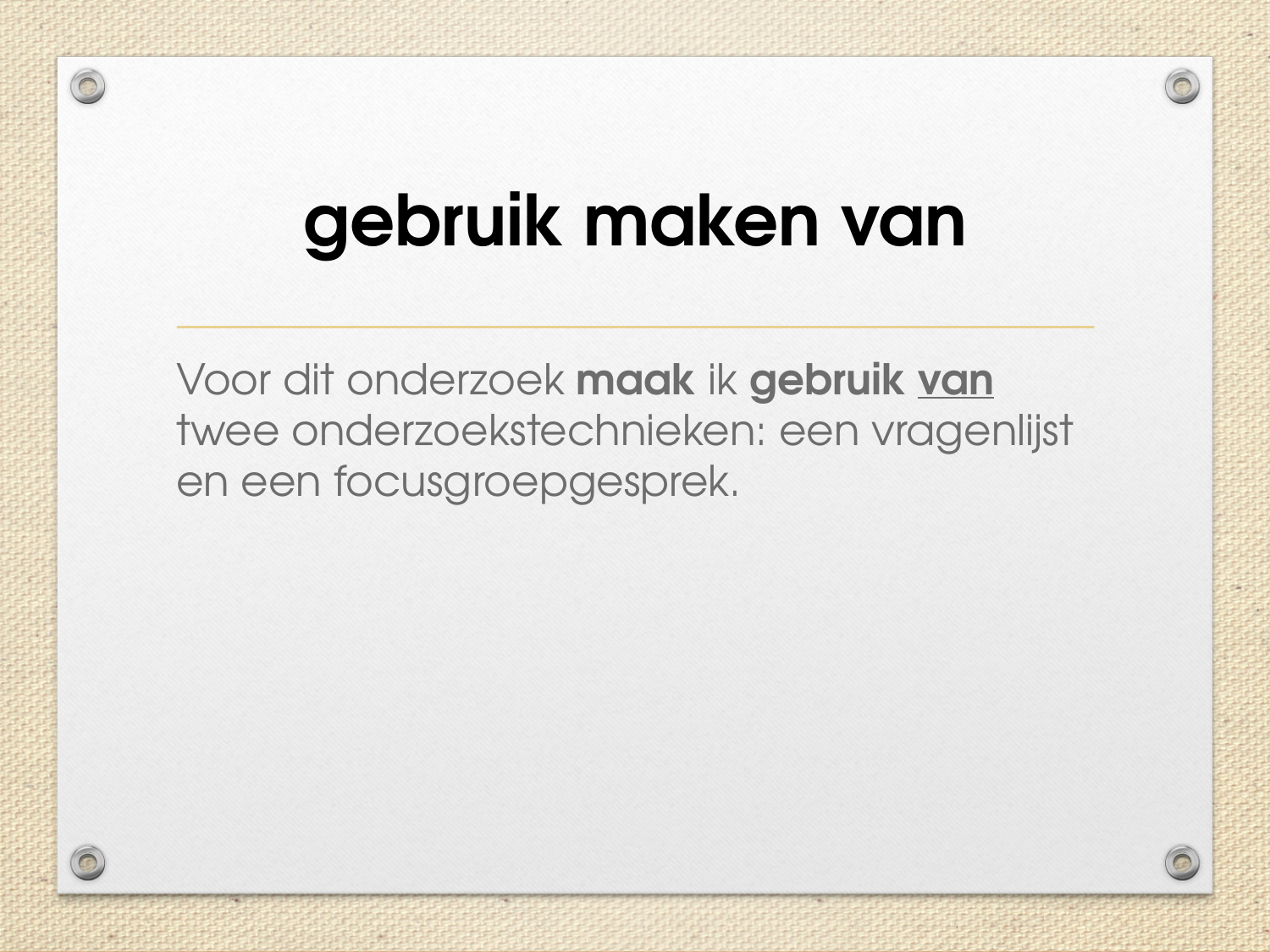

# gebruik maken van
Voor dit onderzoek maak ik gebruik van twee onderzoekstechnieken: een vragenlijst en een focusgroepgesprek.